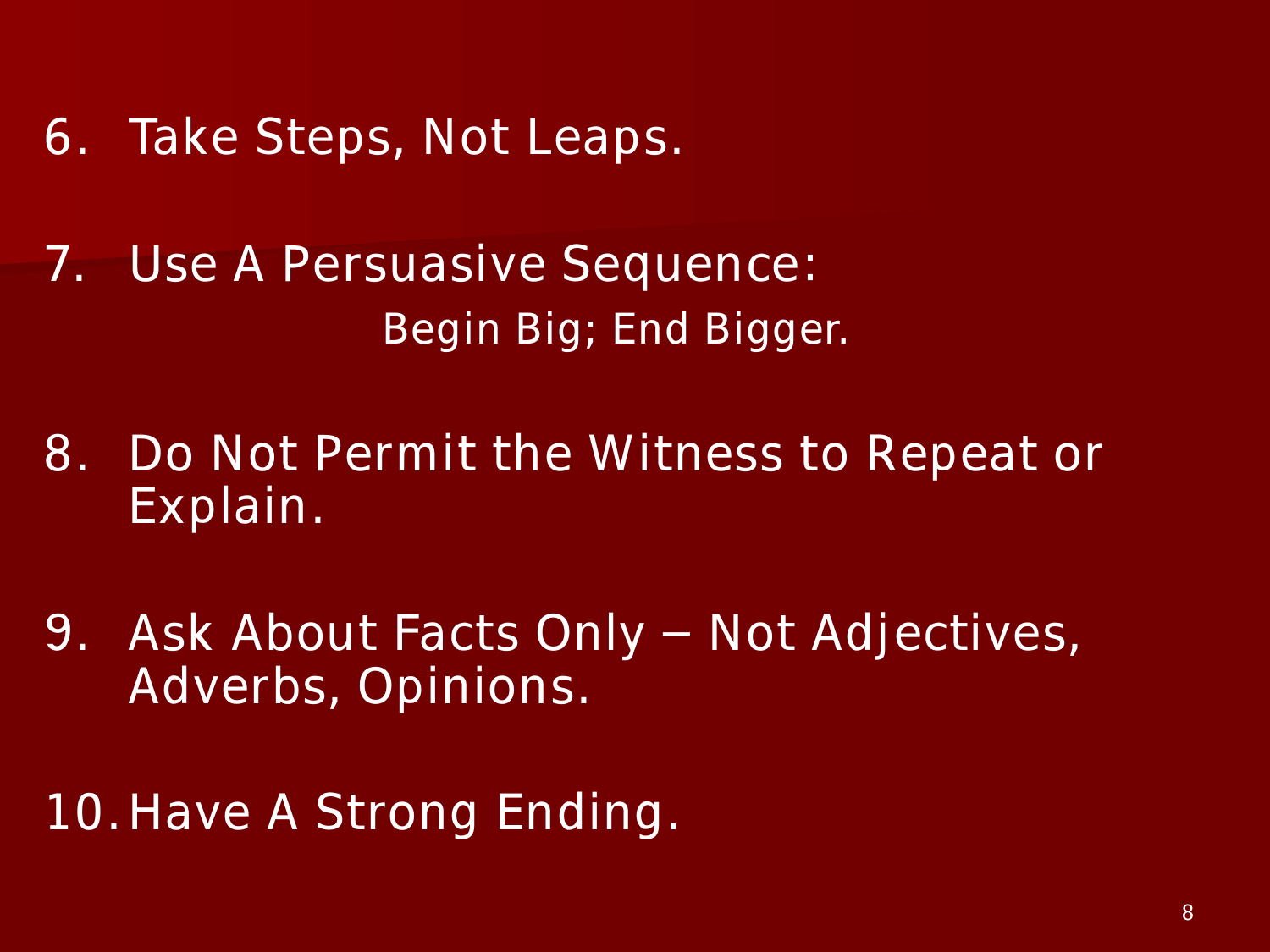

#
6.	Take Steps, Not Leaps.

7.	Use A Persuasive Sequence:
			Begin Big; End Bigger.

8.	Do Not Permit the Witness to Repeat or Explain.

9.	Ask About Facts Only – Not Adjectives, Adverbs, Opinions.

10.	Have A Strong Ending.
8